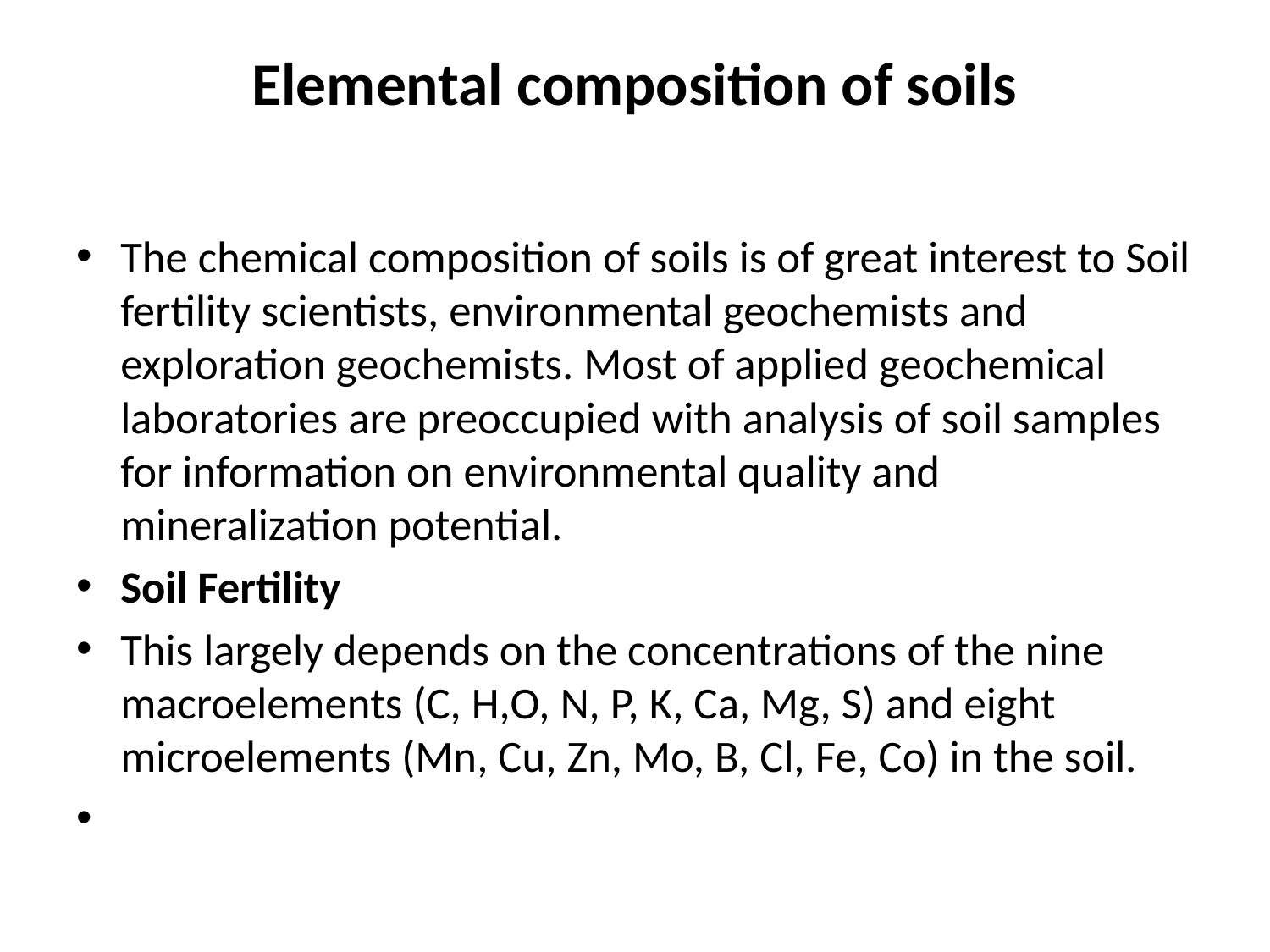

# Elemental composition of soils
The chemical composition of soils is of great interest to Soil fertility scientists, environmental geochemists and exploration geochemists. Most of applied geochemical laboratories are preoccupied with analysis of soil samples for information on environmental quality and mineralization potential.
Soil Fertility
This largely depends on the concentrations of the nine macroelements (C, H,O, N, P, K, Ca, Mg, S) and eight microelements (Mn, Cu, Zn, Mo, B, Cl, Fe, Co) in the soil.